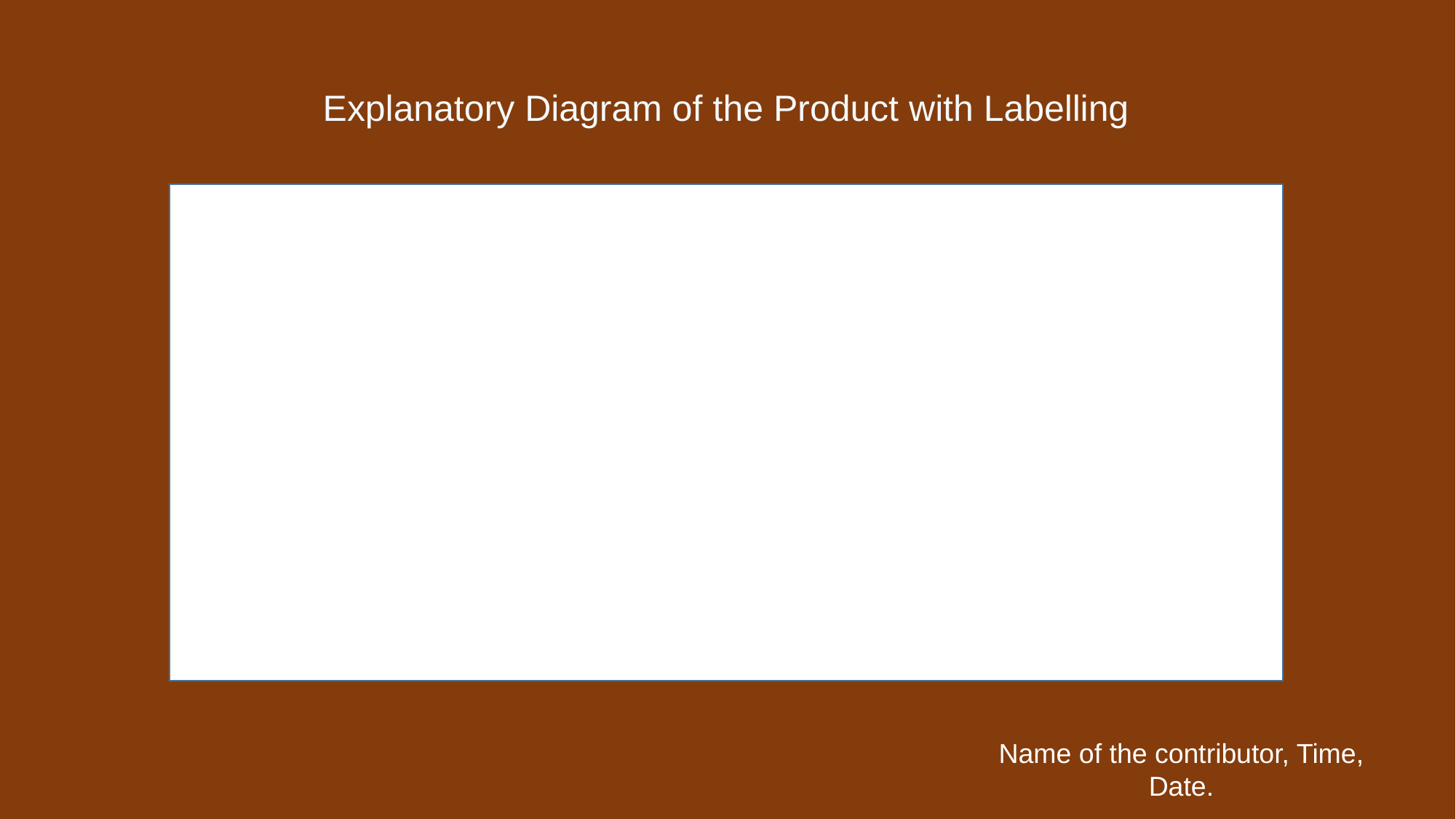

Explanatory Diagram of the Product with Labelling

Name of the contributor, Time, Date.